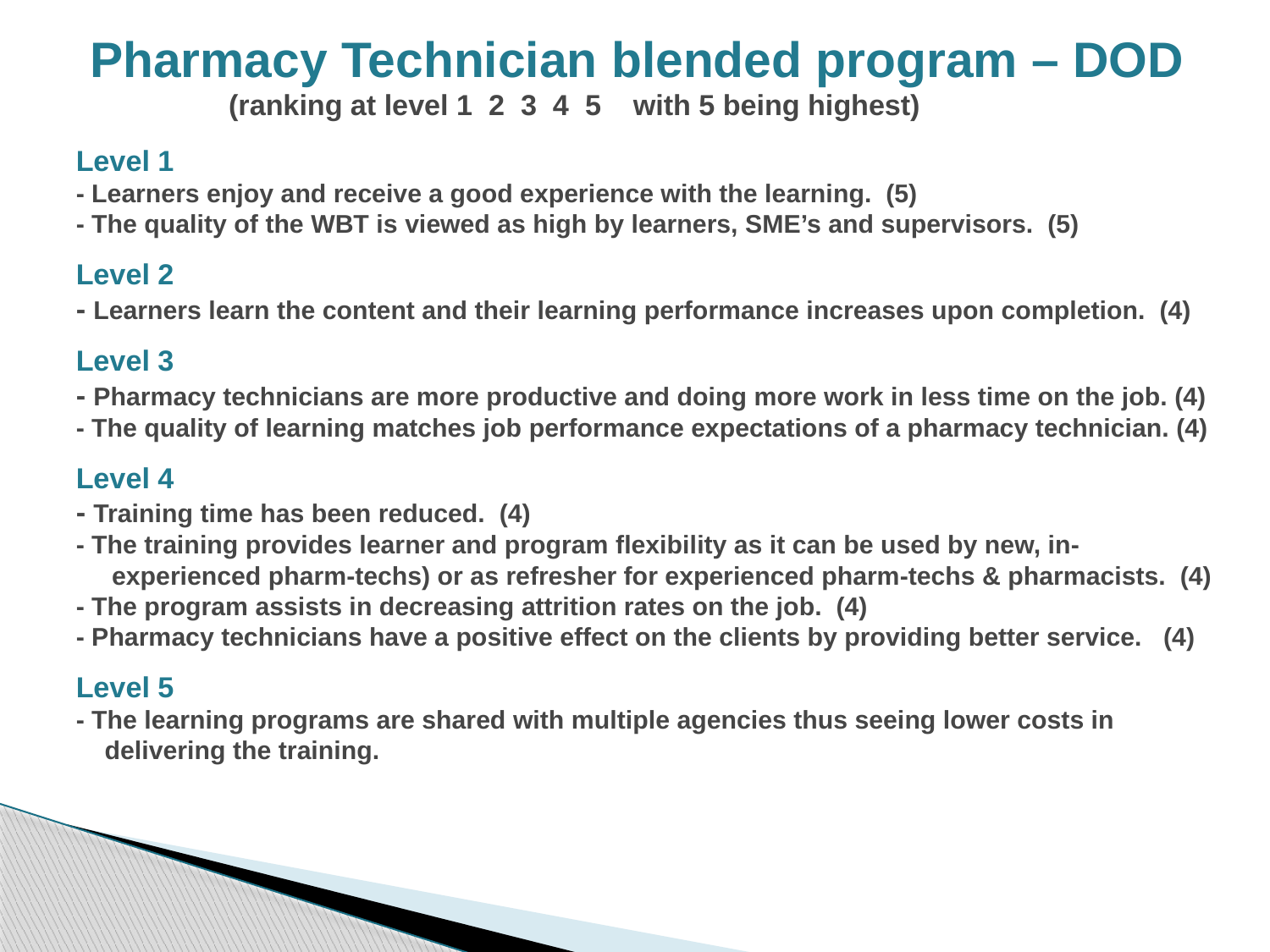

# Pharmacy Technician blended program – DOD (ranking at level 1  2  3  4  5    with 5 being highest) Level 1 - Learners enjoy and receive a good experience with the learning.  (5) - The quality of the WBT is viewed as high by learners, SME’s and supervisors.  (5) Level 2 - Learners learn the content and their learning performance increases upon completion.  (4) Level 3 - Pharmacy technicians are more productive and doing more work in less time on the job. (4) - The quality of learning matches job performance expectations of a pharmacy technician. (4) Level 4 - Training time has been reduced.  (4) - The training provides learner and program flexibility as it can be used by new, in- experienced pharm-techs) or as refresher for experienced pharm-techs & pharmacists.  (4) - The program assists in decreasing attrition rates on the job.  (4) - Pharmacy technicians have a positive effect on the clients by providing better service.   (4) Level 5 - The learning programs are shared with multiple agencies thus seeing lower costs in delivering the training.